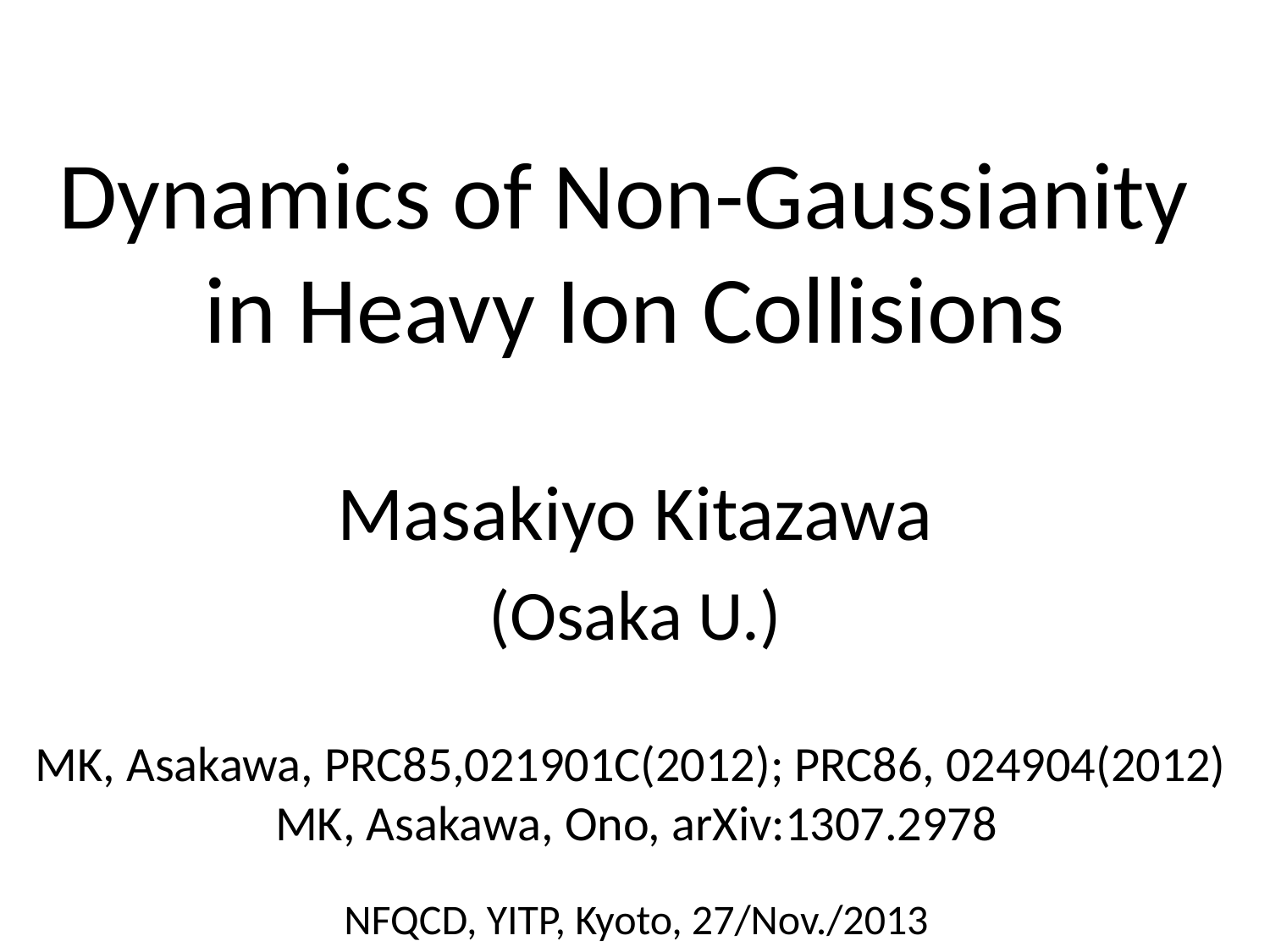

# Dynamics of Non-Gaussianity in Heavy Ion Collisions
Masakiyo Kitazawa
(Osaka U.)
MK, Asakawa, PRC85,021901C(2012); PRC86, 024904(2012)
MK, Asakawa, Ono, arXiv:1307.2978
NFQCD, YITP, Kyoto, 27/Nov./2013